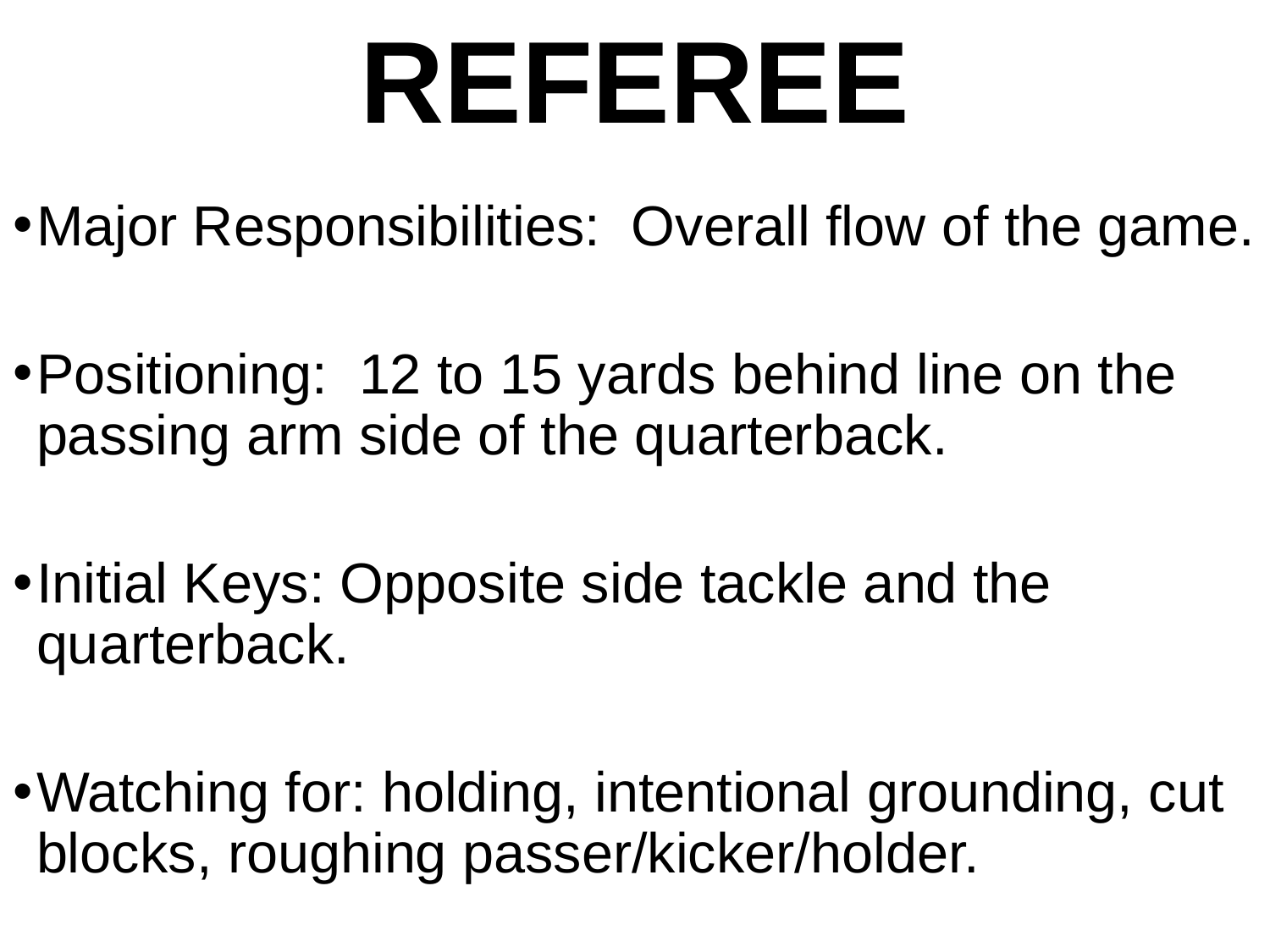

# REFEREE
Major Responsibilities:  Overall flow of the game.

Positioning:  12 to 15 yards behind line on the passing arm side of the quarterback.

Initial Keys: Opposite side tackle and the quarterback.

Watching for: holding, intentional grounding, cut blocks, roughing passer/kicker/holder.